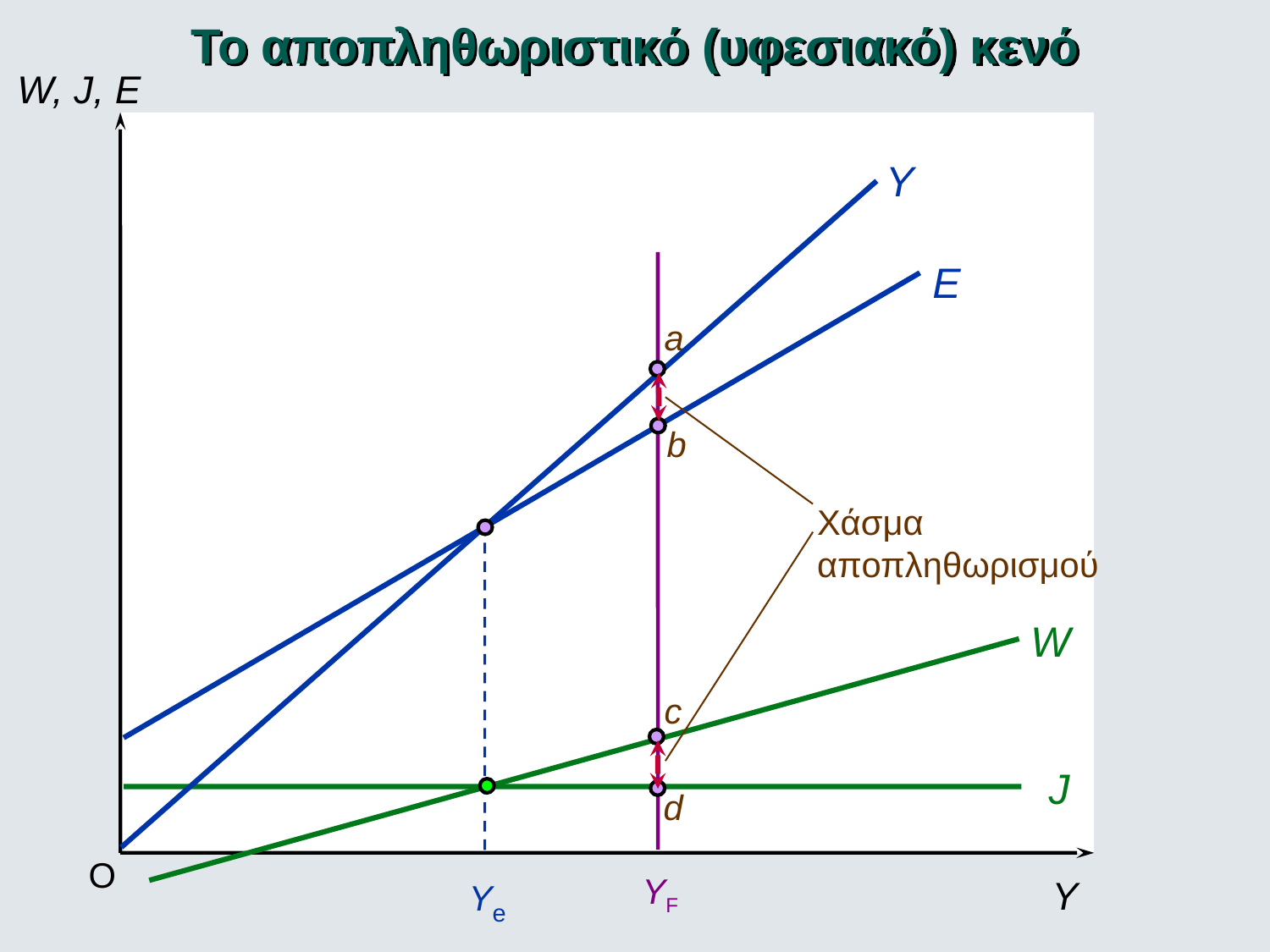

Το αποπληθωριστικό (υφεσιακό) κενό
W, J, E

Y

E

a

b

Χάσμα αποπληθωρισμού

W

c

J

d

O

Ye
YF
Y